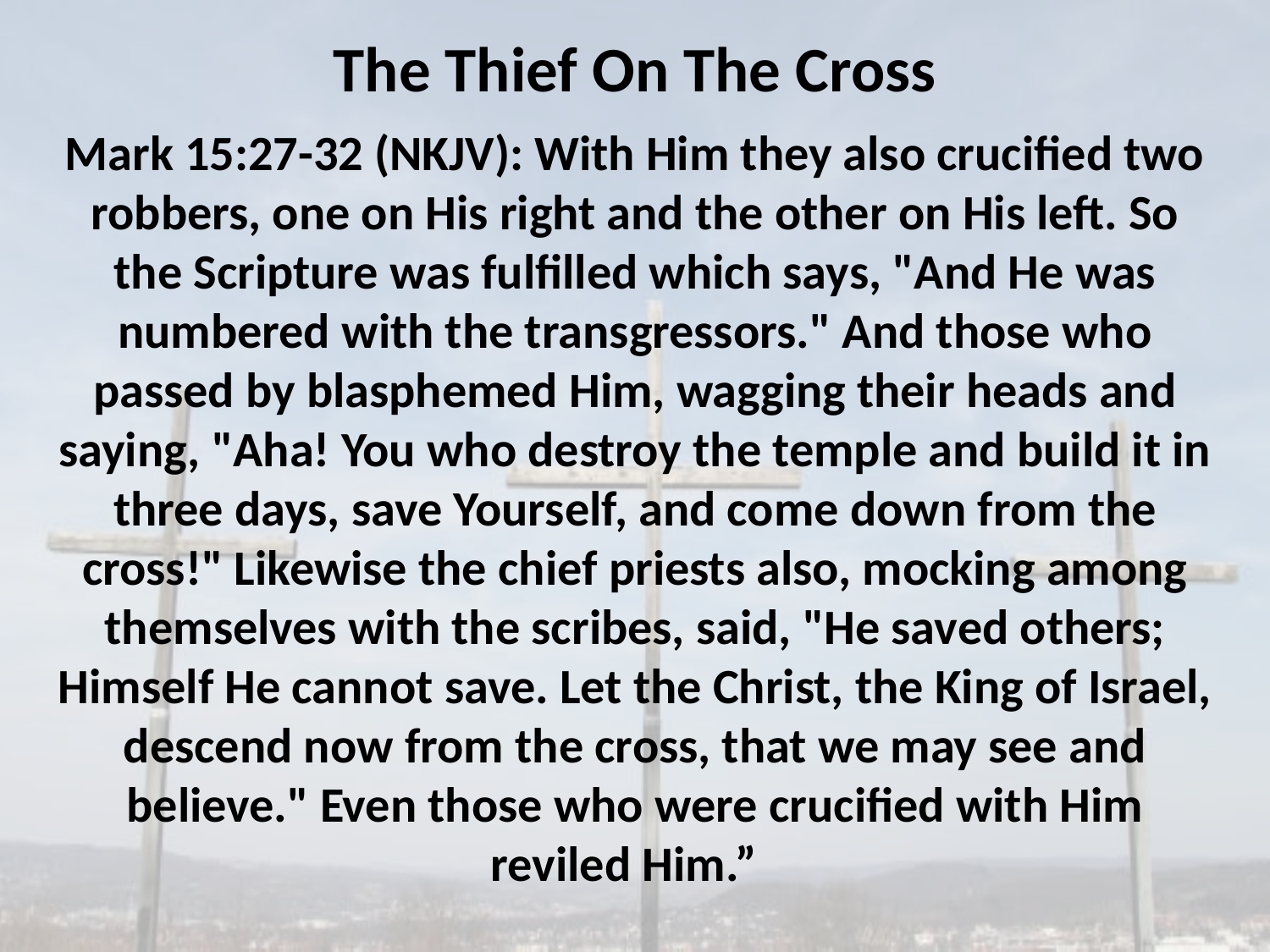

The Thief On The Cross
Mark 15:27-32 (NKJV): With Him they also crucified two robbers, one on His right and the other on His left. So the Scripture was fulfilled which says, "And He was numbered with the transgressors." And those who passed by blasphemed Him, wagging their heads and saying, "Aha! You who destroy the temple and build it in three days, save Yourself, and come down from the cross!" Likewise the chief priests also, mocking among themselves with the scribes, said, "He saved others; Himself He cannot save. Let the Christ, the King of Israel, descend now from the cross, that we may see and believe." Even those who were crucified with Him reviled Him.”